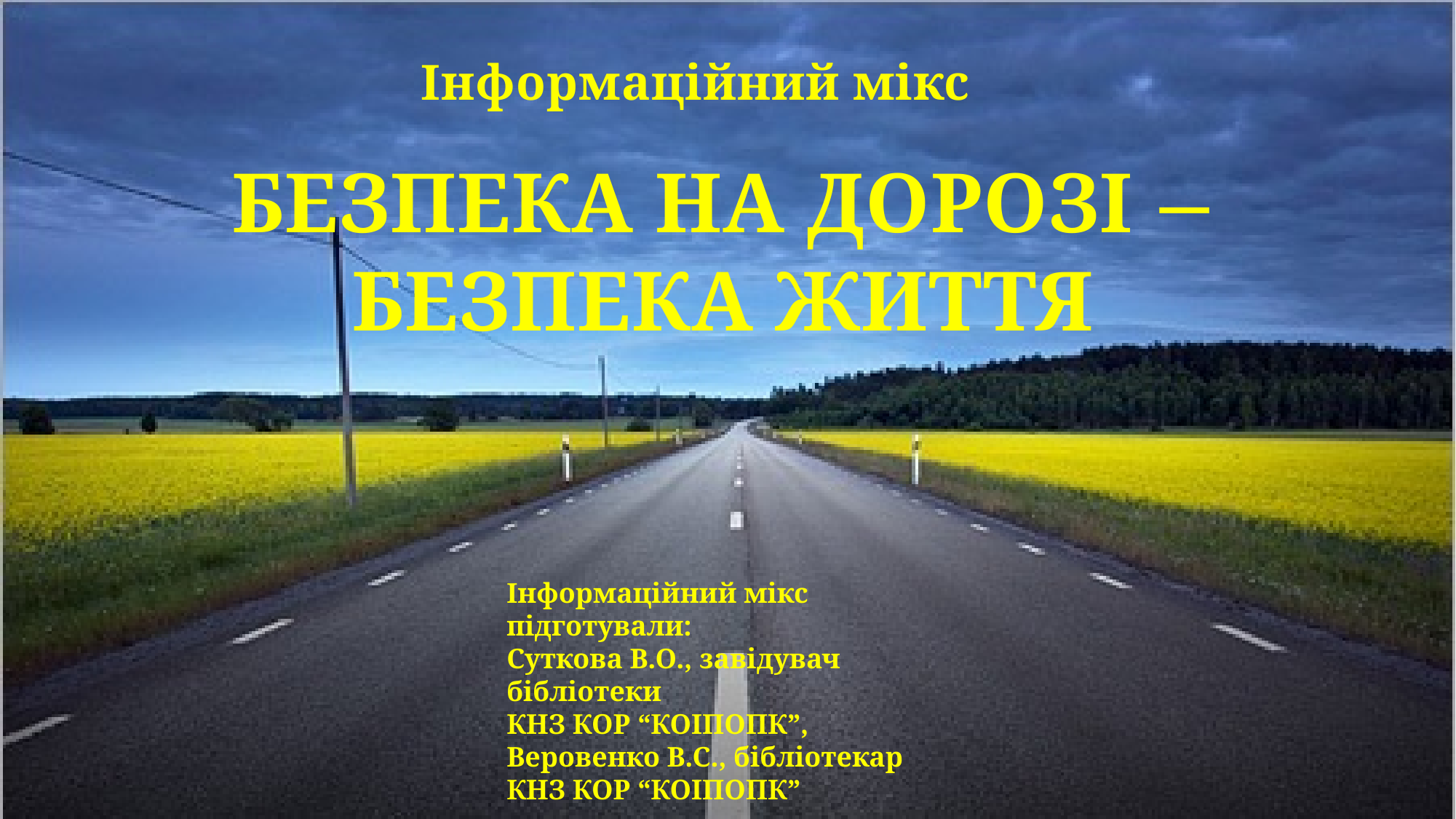

Інформаційний мікс
БЕЗПЕКА НА ДОРОЗІ – БЕЗПЕКА ЖИТТЯ
Інформаційний мікс підготували:
Суткова В.О., завідувач бібліотеки
КНЗ КОР “КОІПОПК”,
Веровенко В.С., бібліотекар
КНЗ КОР “КОІПОПК”